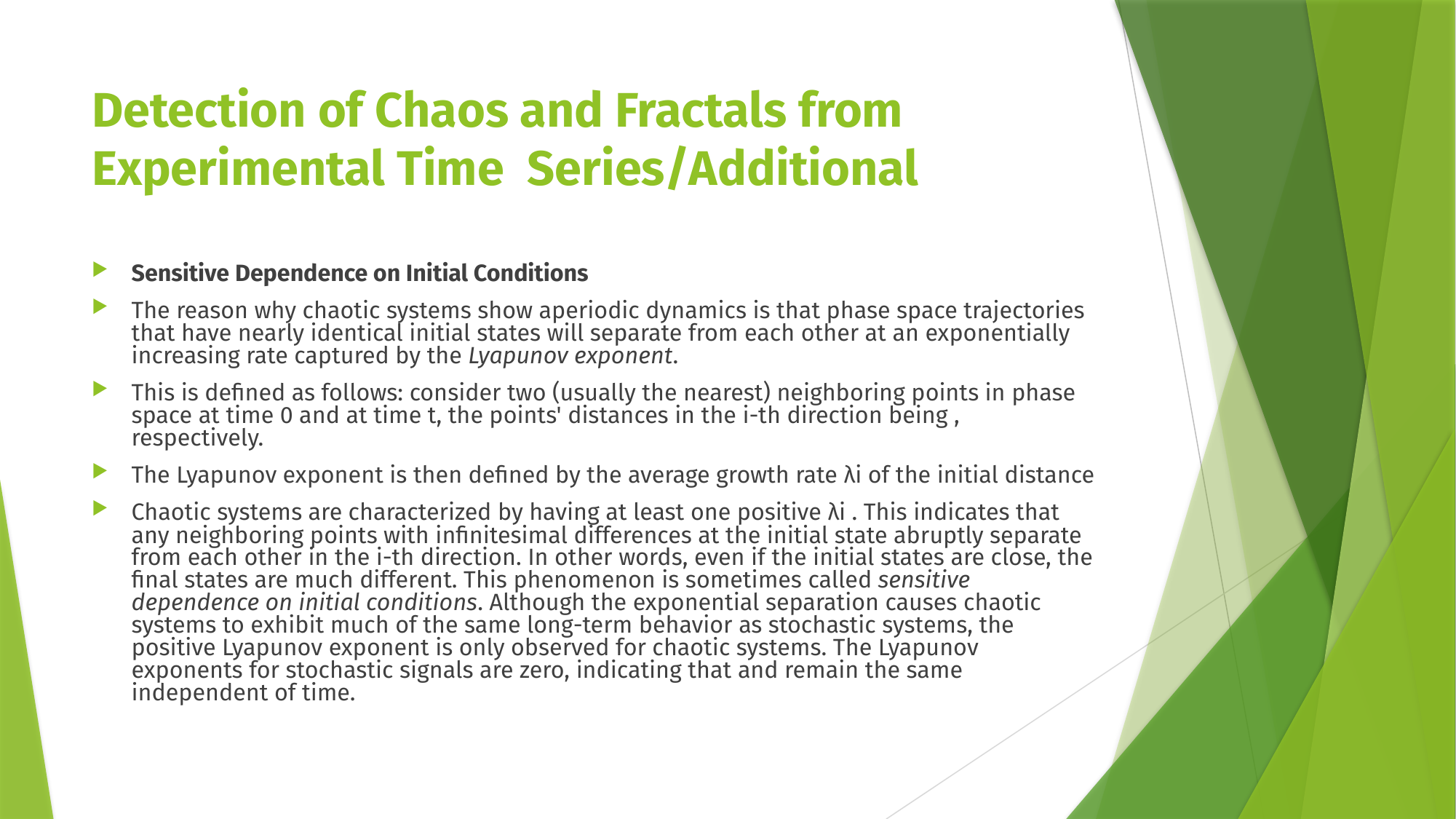

# Detection of Chaos and Fractals from Experimental Time  Series/Additional
Sensitive Dependence on Initial Conditions
The reason why chaotic systems show aperiodic dynamics is that phase space trajectories that have nearly identical initial states will separate from each other at an exponentially increasing rate captured by the Lyapunov exponent.
This is defined as follows: consider two (usually the nearest) neighboring points in phase space at time 0 and at time t, the points' distances in the i-th direction being , respectively.
The Lyapunov exponent is then defined by the average growth rate λi of the initial distance
Chaotic systems are characterized by having at least one positive λi . This indicates that any neighboring points with infinitesimal differences at the initial state abruptly separate from each other in the i-th direction. In other words, even if the initial states are close, the final states are much different. This phenomenon is sometimes called sensitive dependence on initial conditions. Although the exponential separation causes chaotic systems to exhibit much of the same long-term behavior as stochastic systems, the positive Lyapunov exponent is only observed for chaotic systems. The Lyapunov exponents for stochastic signals are zero, indicating that and remain the same independent of time.